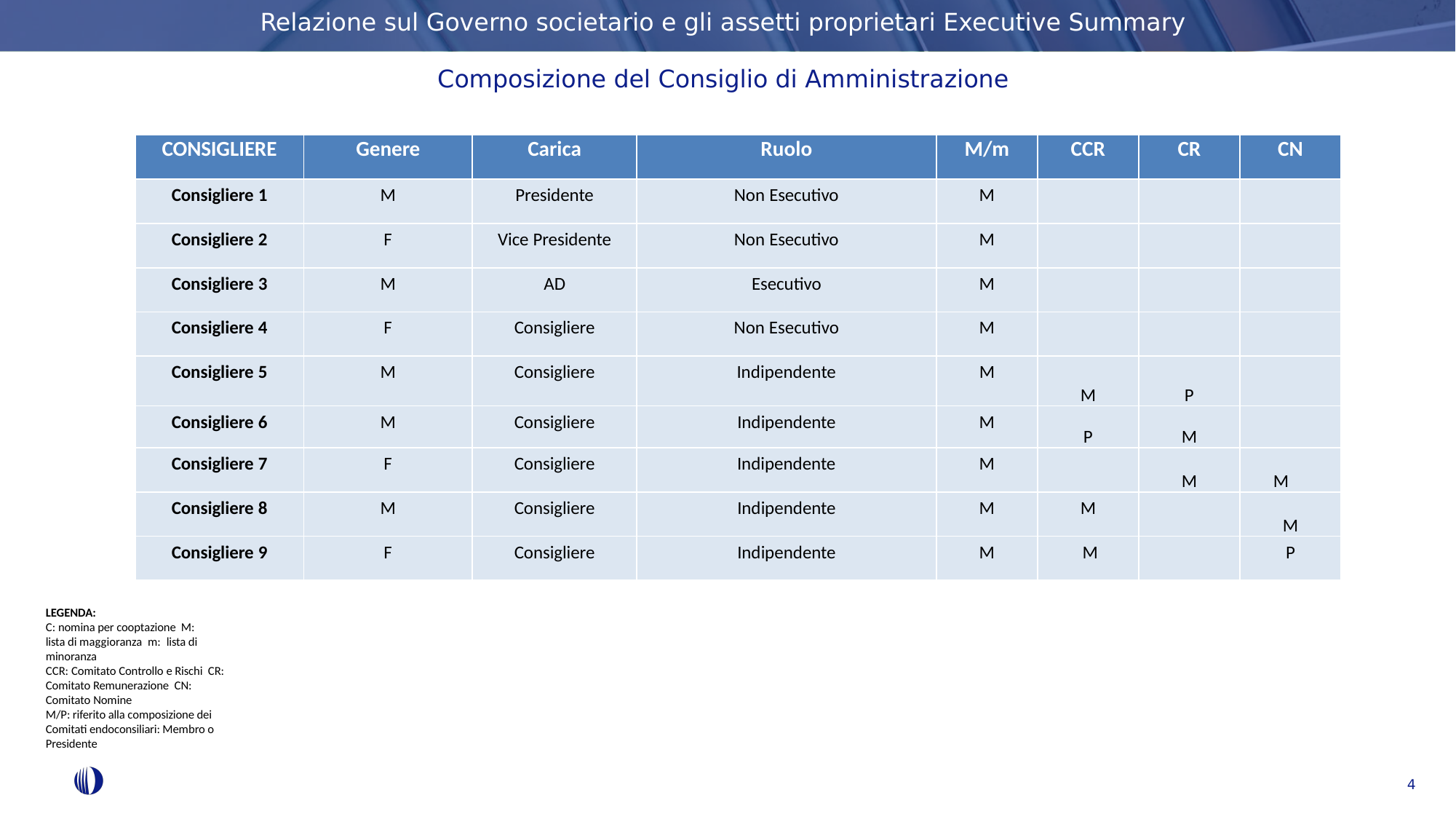

Relazione sul Governo societario e gli assetti proprietari Executive Summary
Composizione del Consiglio di Amministrazione

| CONSIGLIERE | Genere | Carica | Ruolo | M/m | CCR | CR | CN |
| --- | --- | --- | --- | --- | --- | --- | --- |
| Consigliere 1 | M | Presidente | Non Esecutivo | M |  |  |  |
| Consigliere 2 | F | Vice Presidente | Non Esecutivo | M |  |  |  |
| Consigliere 3 | M | AD | Esecutivo | M |  |  |  |
| Consigliere 4 | F | Consigliere | Non Esecutivo | M |  |  |  |
| Consigliere 5 | M | Consigliere | Indipendente | M | M | P |  |
| Consigliere 6 | M | Consigliere | Indipendente | M | P | M |  |
| Consigliere 7 | F | Consigliere | Indipendente | M |  | M | M |
| Consigliere 8 | M | Consigliere | Indipendente | M | M |  | M |
| Consigliere 9 | F | Consigliere | Indipendente | M | M |  | P |
LEGENDA:
C: nomina per cooptazione  M: lista di maggioranza  m:  lista di minoranza
CCR: Comitato Controllo e Rischi  CR: Comitato Remunerazione  CN: Comitato Nomine
M/P: riferito alla composizione dei Comitati endoconsiliari: Membro o Presidente
4